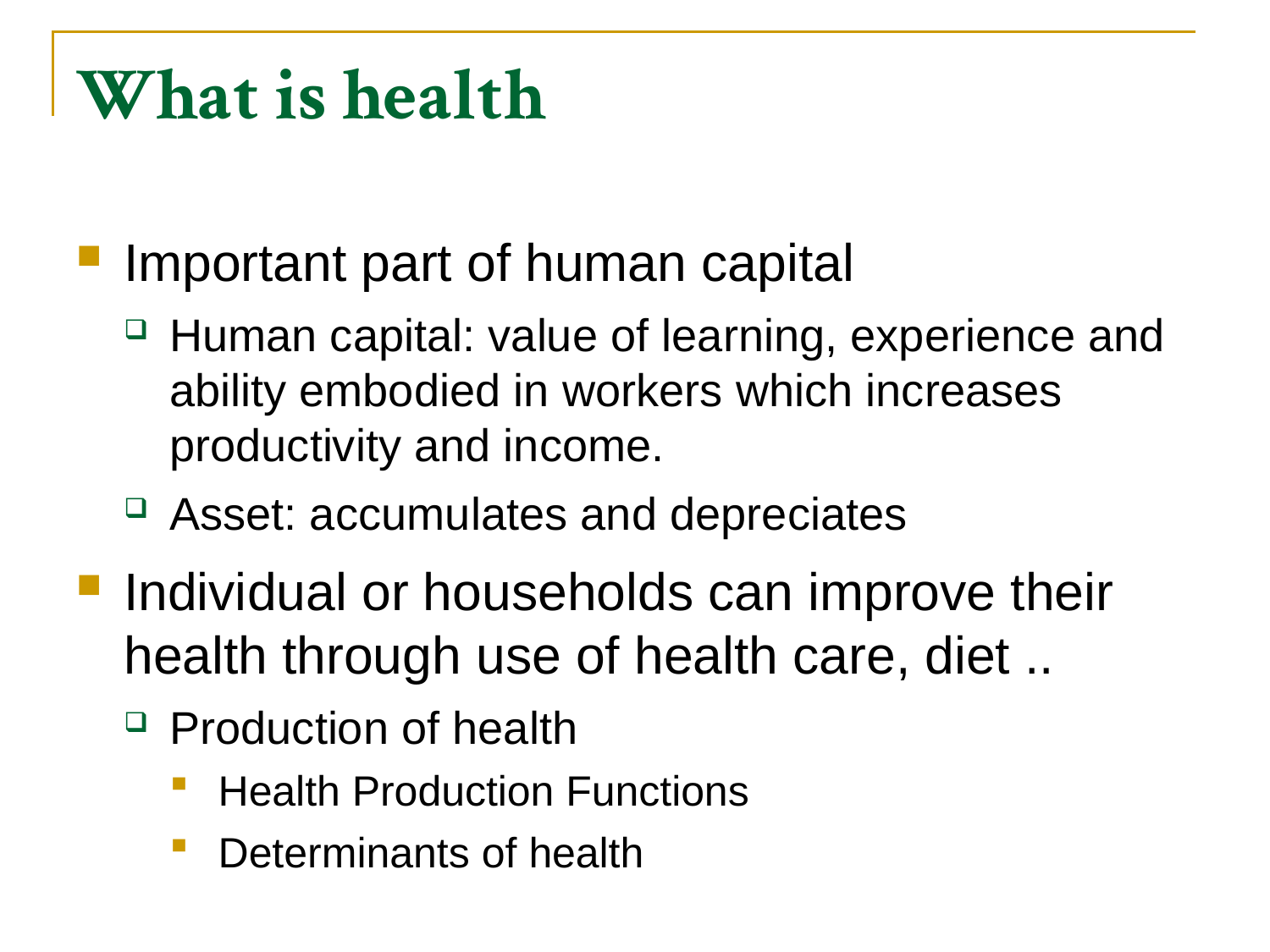

# What is health
Important part of human capital
Human capital: value of learning, experience and ability embodied in workers which increases productivity and income.
Asset: accumulates and depreciates
Individual or households can improve their health through use of health care, diet ..
Production of health
Health Production Functions
Determinants of health